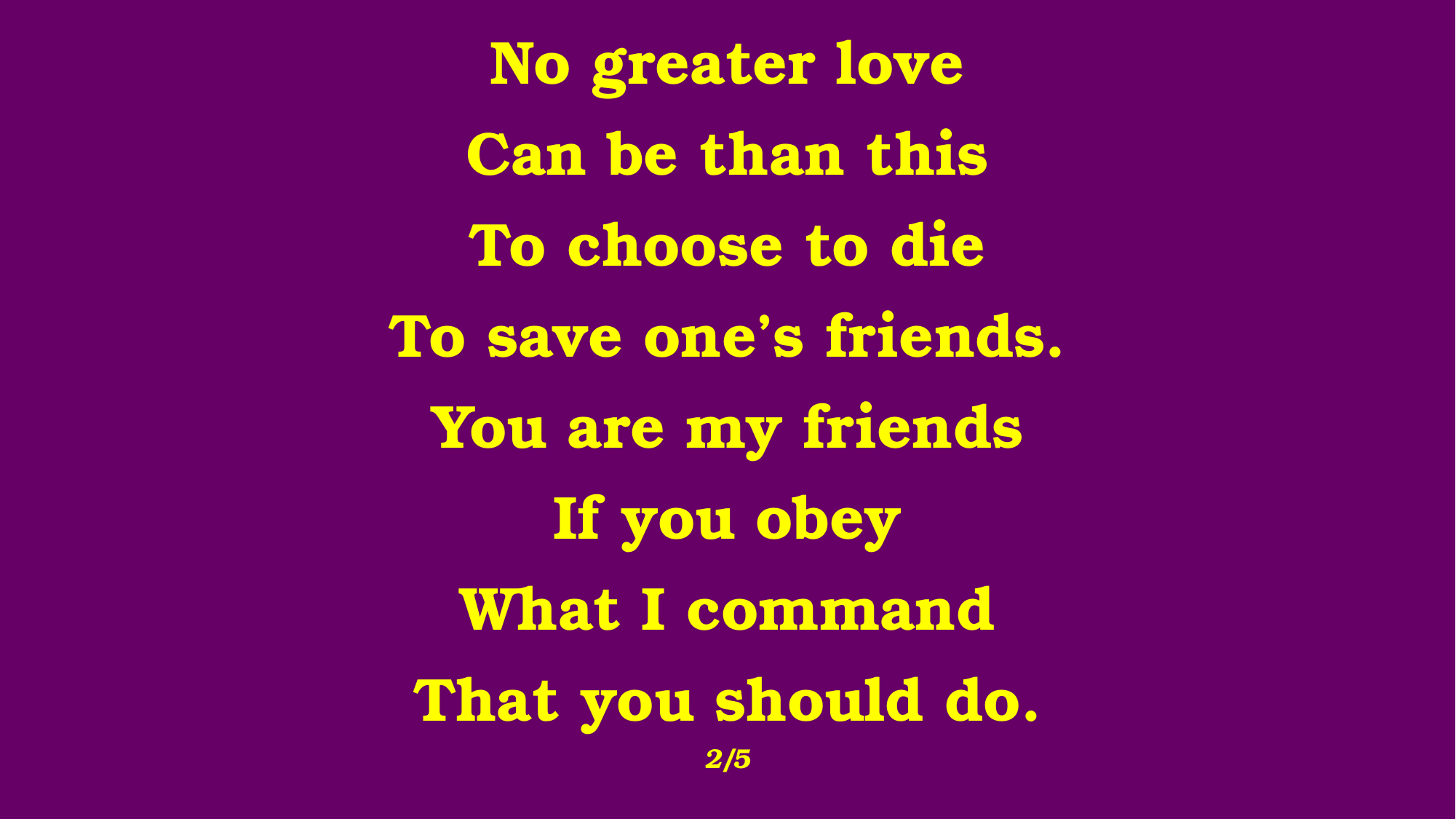

No greater love
Can be than this
To choose to die
To save one’s friends.
You are my friends
If you obey
What I command
That you should do.
2/5